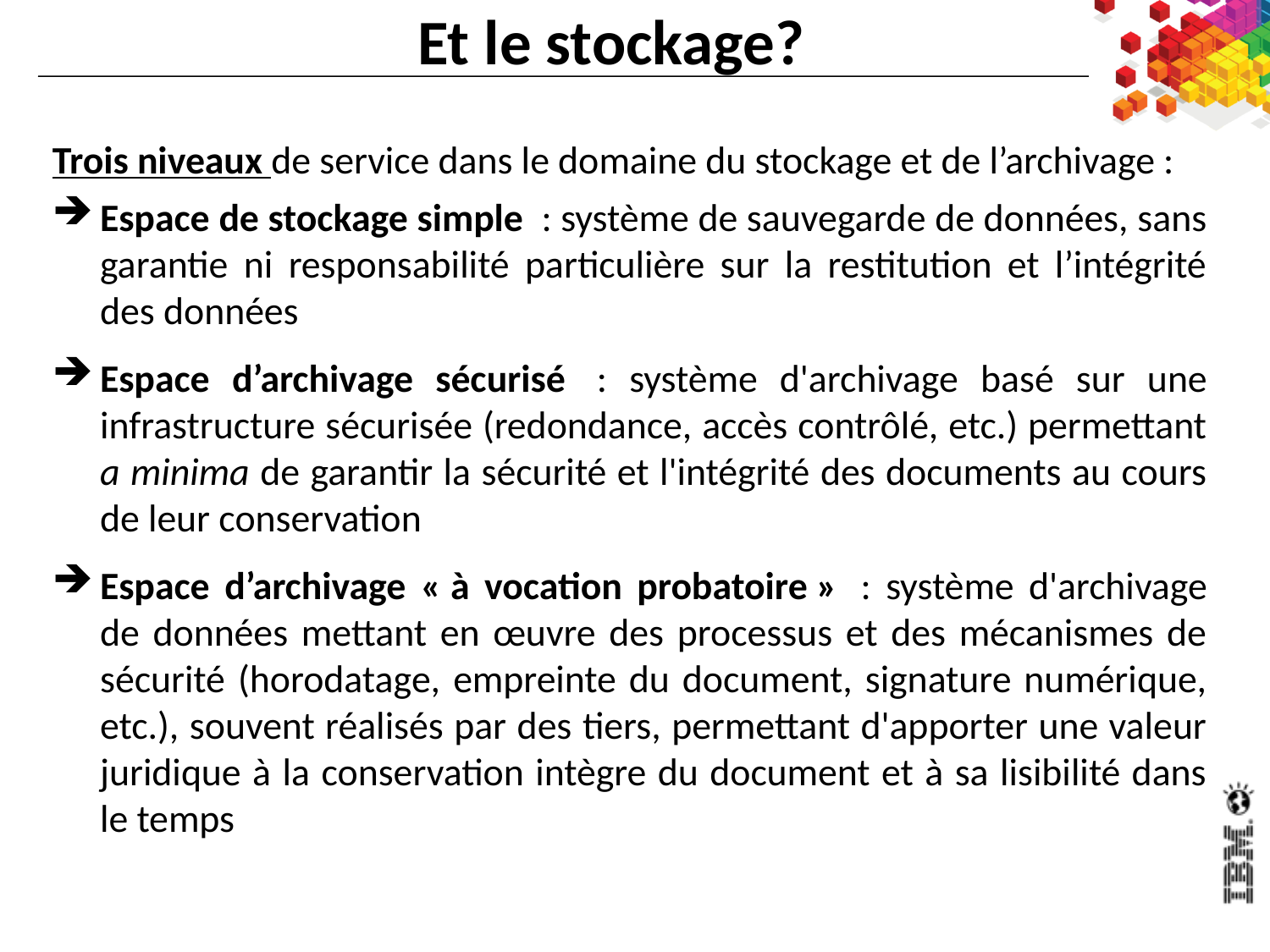

# Et le stockage?
Trois niveaux de service dans le domaine du stockage et de l’archivage :
Espace de stockage simple  : système de sauvegarde de données, sans garantie ni responsabilité particulière sur la restitution et l’intégrité des données
Espace d’archivage sécurisé  : système d'archivage basé sur une infrastructure sécurisée (redondance, accès contrôlé, etc.) permettant a minima de garantir la sécurité et l'intégrité des documents au cours de leur conservation
Espace d’archivage « à vocation probatoire »  : système d'archivage de données mettant en œuvre des processus et des mécanismes de sécurité (horodatage, empreinte du document, signature numérique, etc.), souvent réalisés par des tiers, permettant d'apporter une valeur juridique à la conservation intègre du document et à sa lisibilité dans le temps